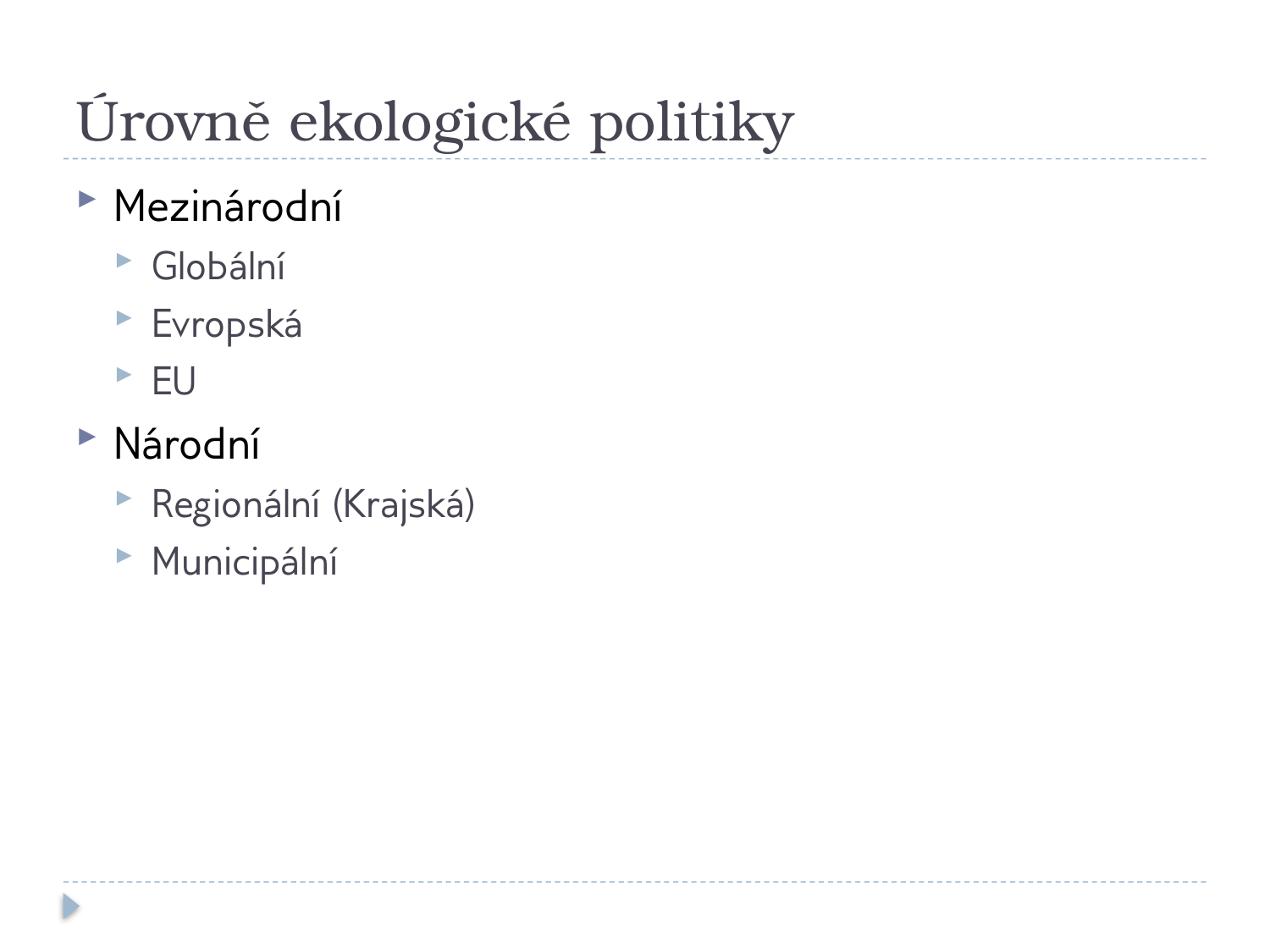

# Úrovně ekologické politiky
Mezinárodní
Globální
Evropská
EU
Národní
Regionální (Krajská)
Municipální